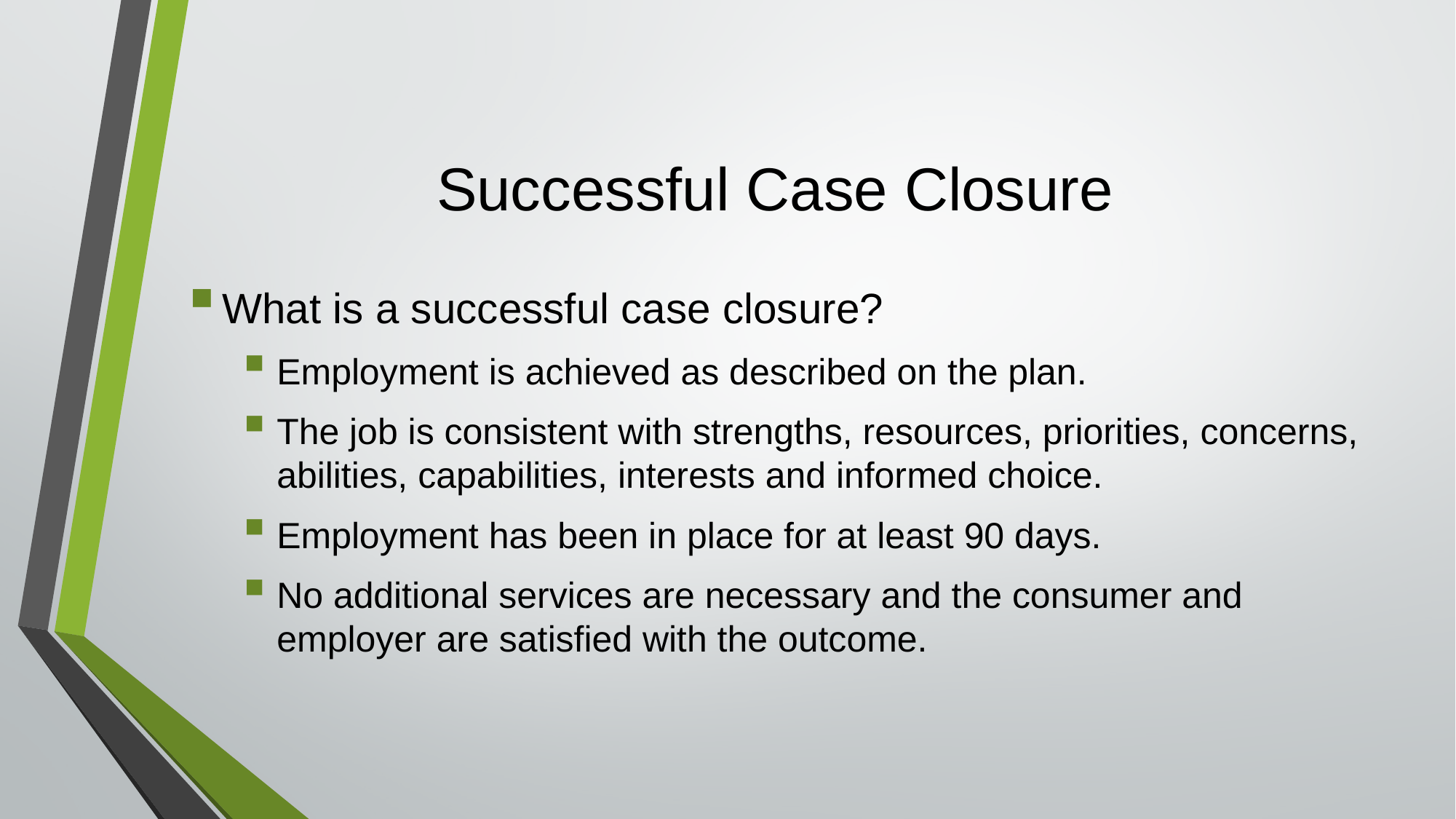

# Successful Case Closure
What is a successful case closure?
Employment is achieved as described on the plan.
The job is consistent with strengths, resources, priorities, concerns, abilities, capabilities, interests and informed choice.
Employment has been in place for at least 90 days.
No additional services are necessary and the consumer and employer are satisfied with the outcome.